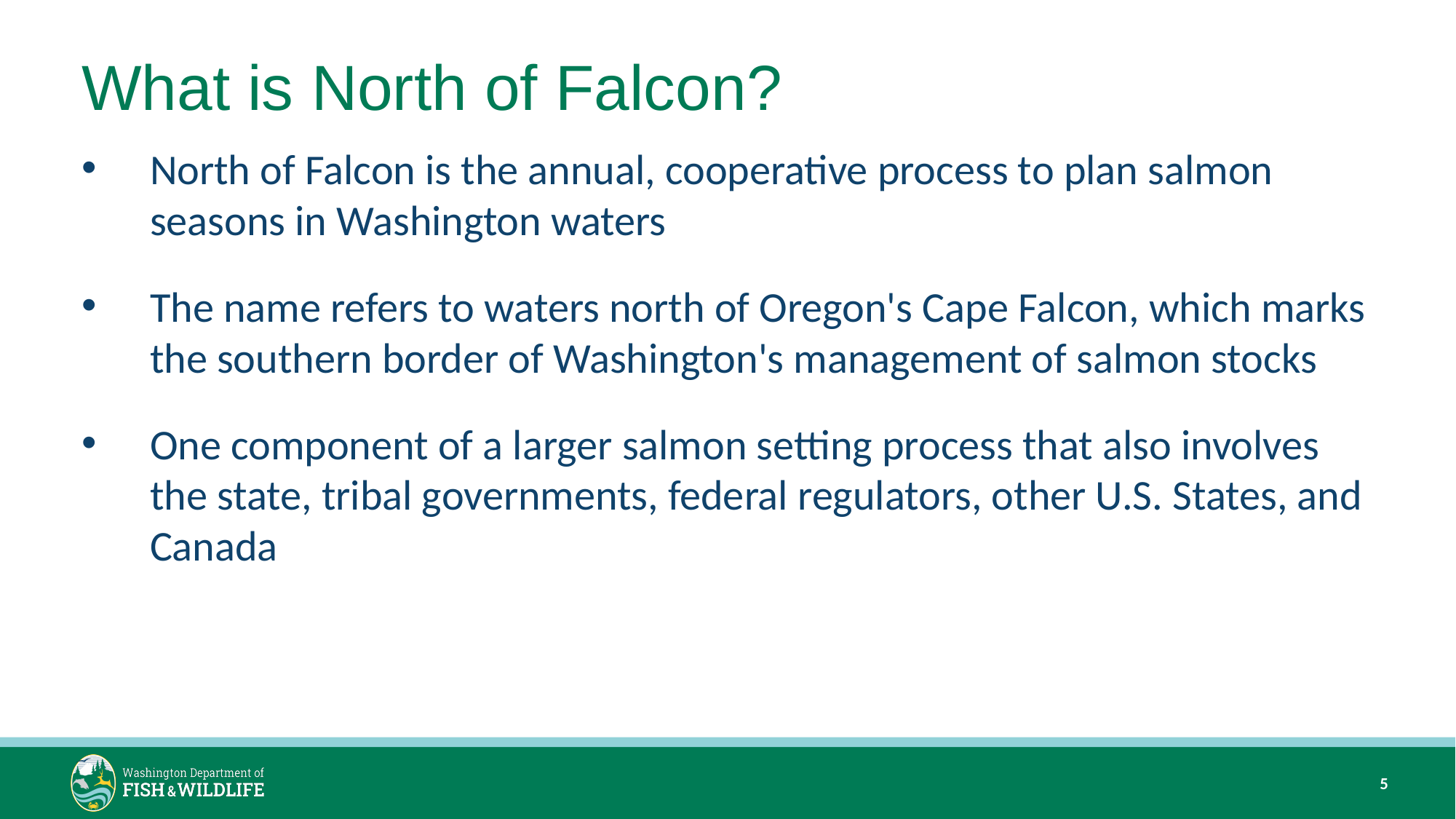

# What is North of Falcon?
North of Falcon is the annual, cooperative process to plan salmon seasons in Washington waters
The name refers to waters north of Oregon's Cape Falcon, which marks the southern border of Washington's management of salmon stocks
One component of a larger salmon setting process that also involves the state, tribal governments, federal regulators, other U.S. States, and Canada